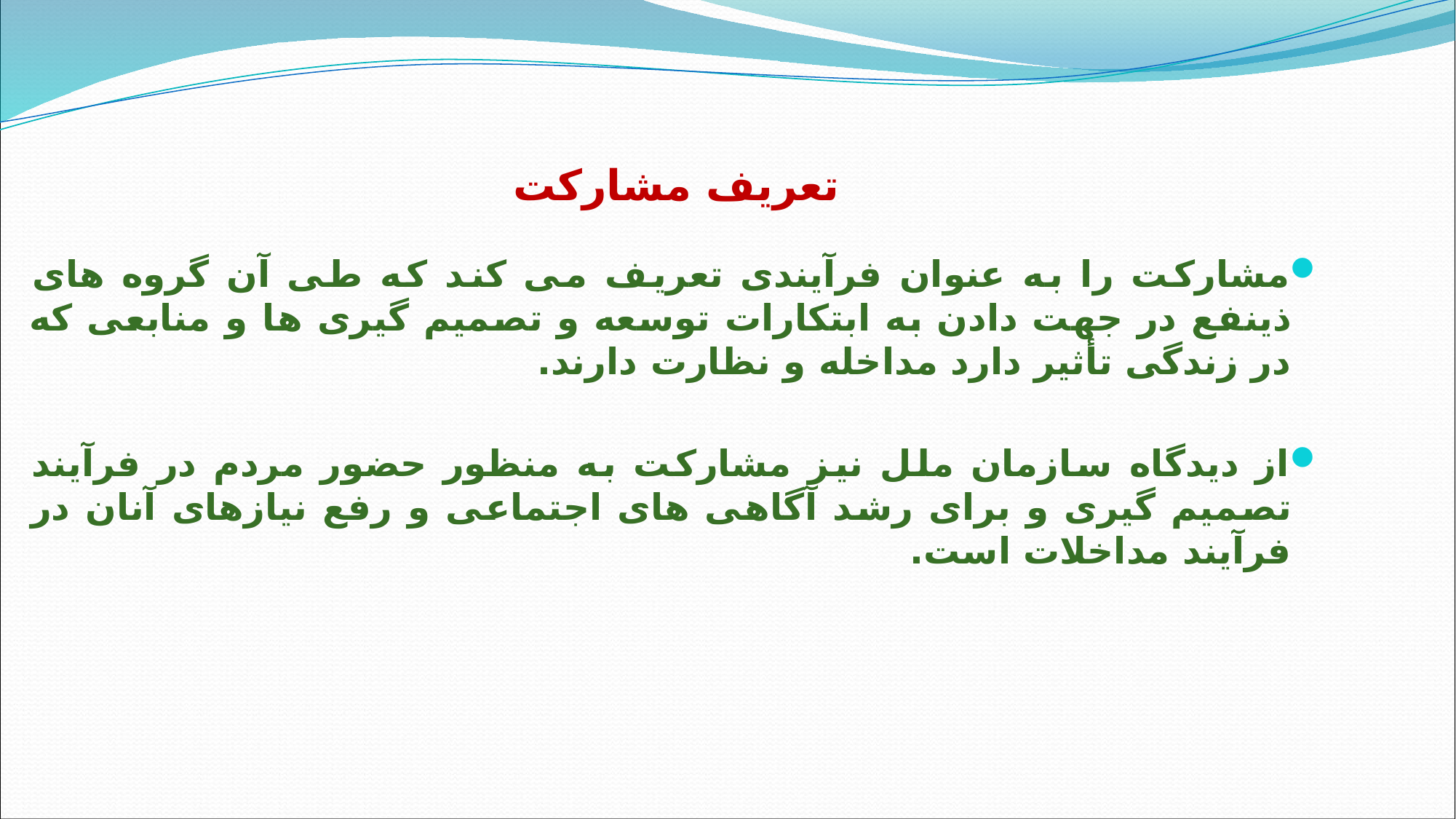

# تعریف مشارکت

مشارکت را به عنوان فرآیندی تعریف می کند که طی آن گروه های ذینفع در جهت دادن به ابتکارات توسعه و تصمیم گیری ها و منابعی که در زندگی تأثیر دارد مداخله و نظارت دارند.

از دیدگاه سازمان ملل نیز مشارکت به منظور حضور مردم در فرآیند تصمیم گیری و برای رشد آگاهی های اجتماعی و رفع نیازهای آنان در فرآیند مداخلات است.